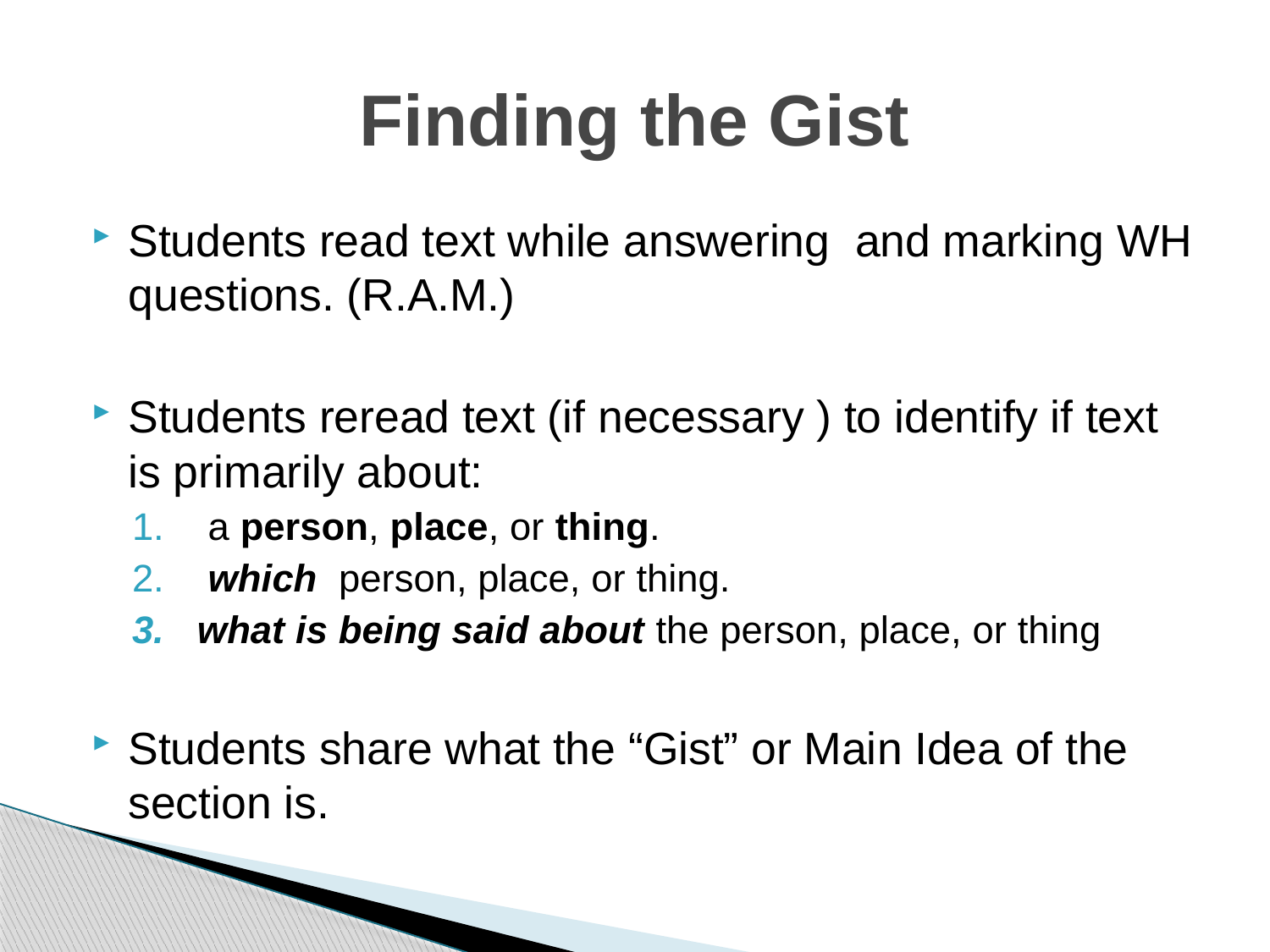

# Finding the Gist
Students read text while answering  and marking WH questions. (R.A.M.)

Students reread text (if necessary ) to identify if text is primarily about:
 a person, place, or thing.
 which  person, place, or thing.
what is being said about the person, place, or thing

Students share what the “Gist” or Main Idea of the section is.